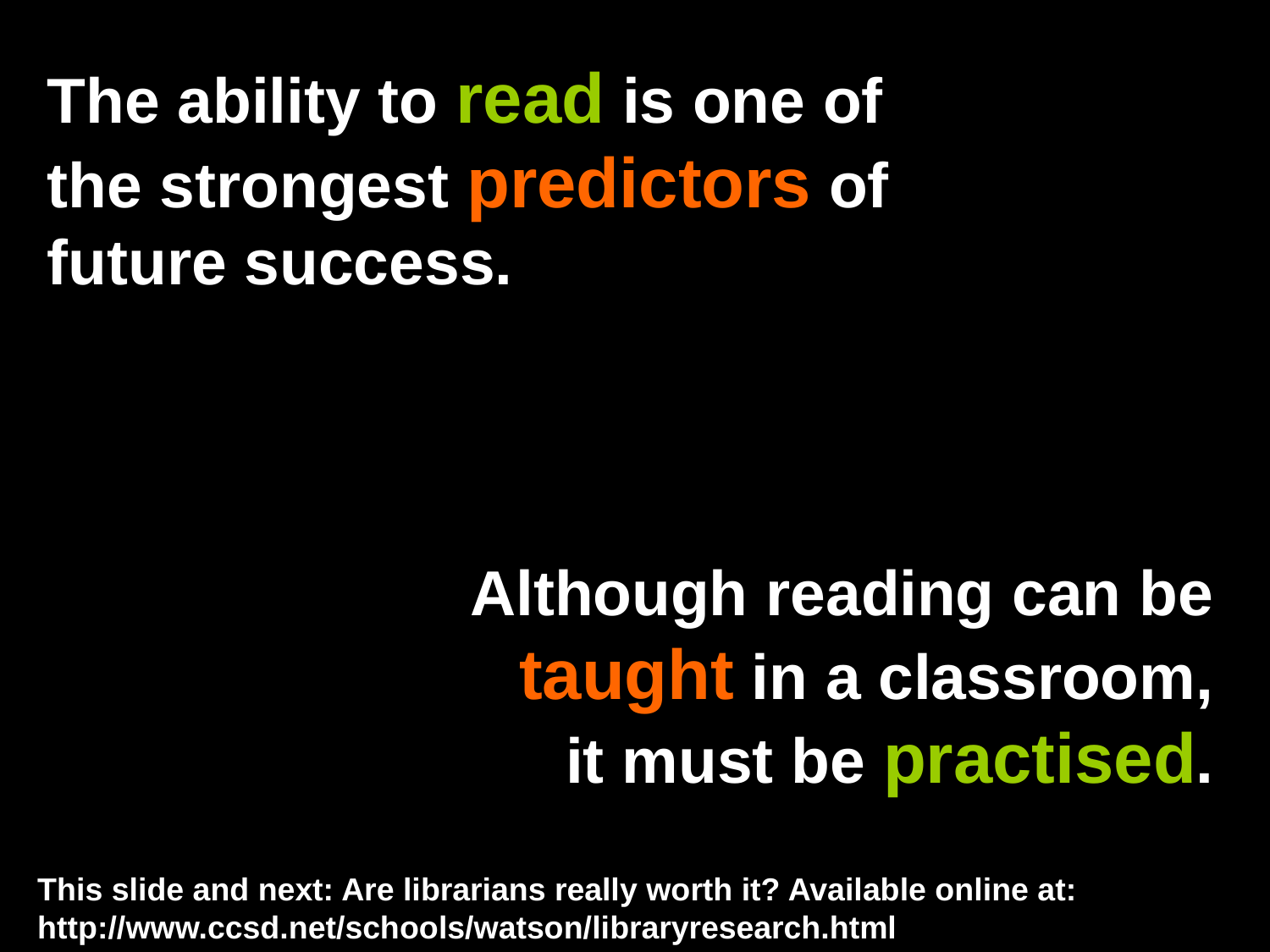

The ability to read is one of the strongest predictors of future success.
Although reading can be taught in a classroom,
it must be practised.
This slide and next: Are librarians really worth it? Available online at:
http://www.ccsd.net/schools/watson/libraryresearch.html